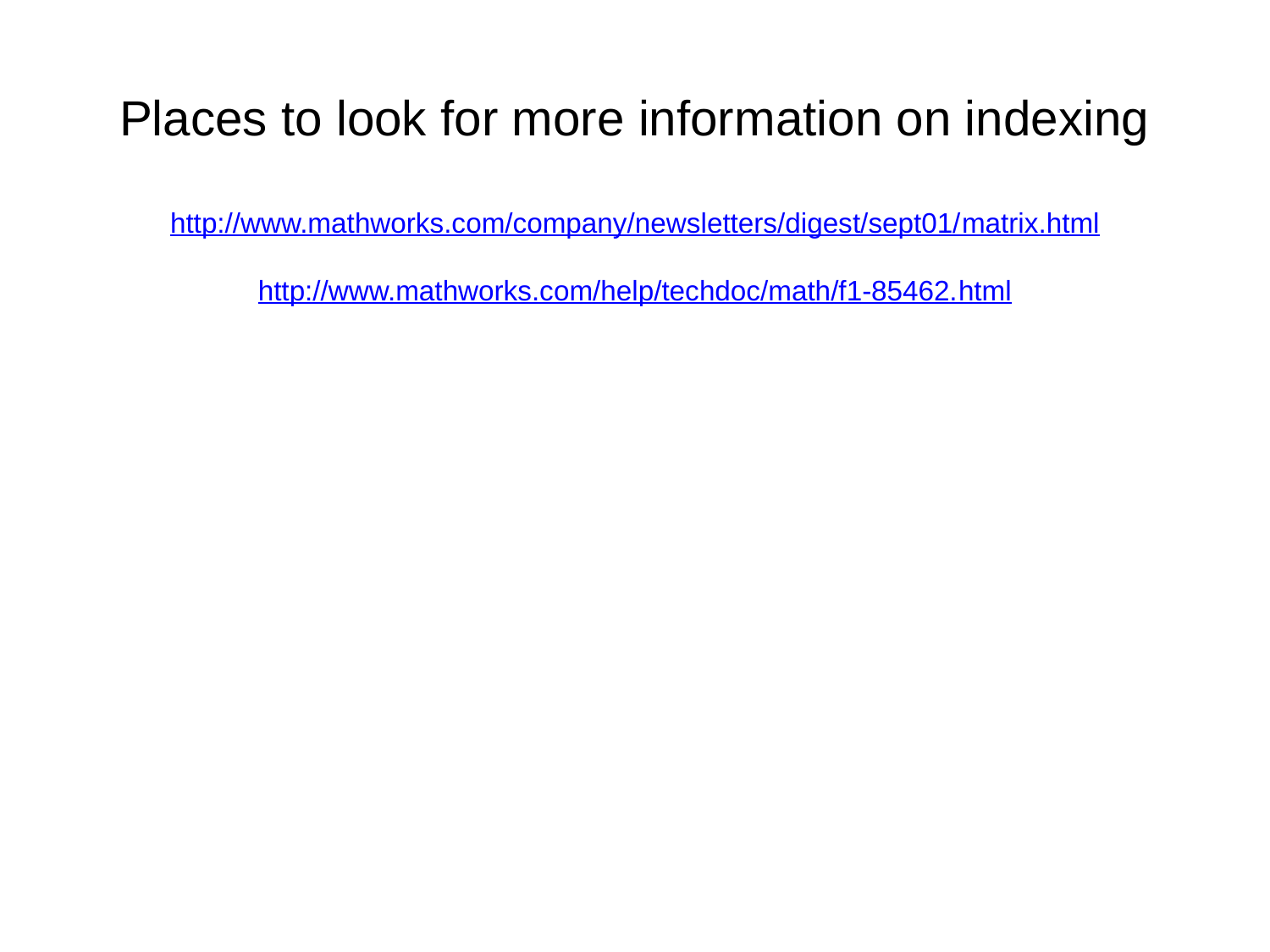

Places to look for more information on indexing

http://www.mathworks.com/company/newsletters/digest/sept01/matrix.html

http://www.mathworks.com/help/techdoc/math/f1-85462.html